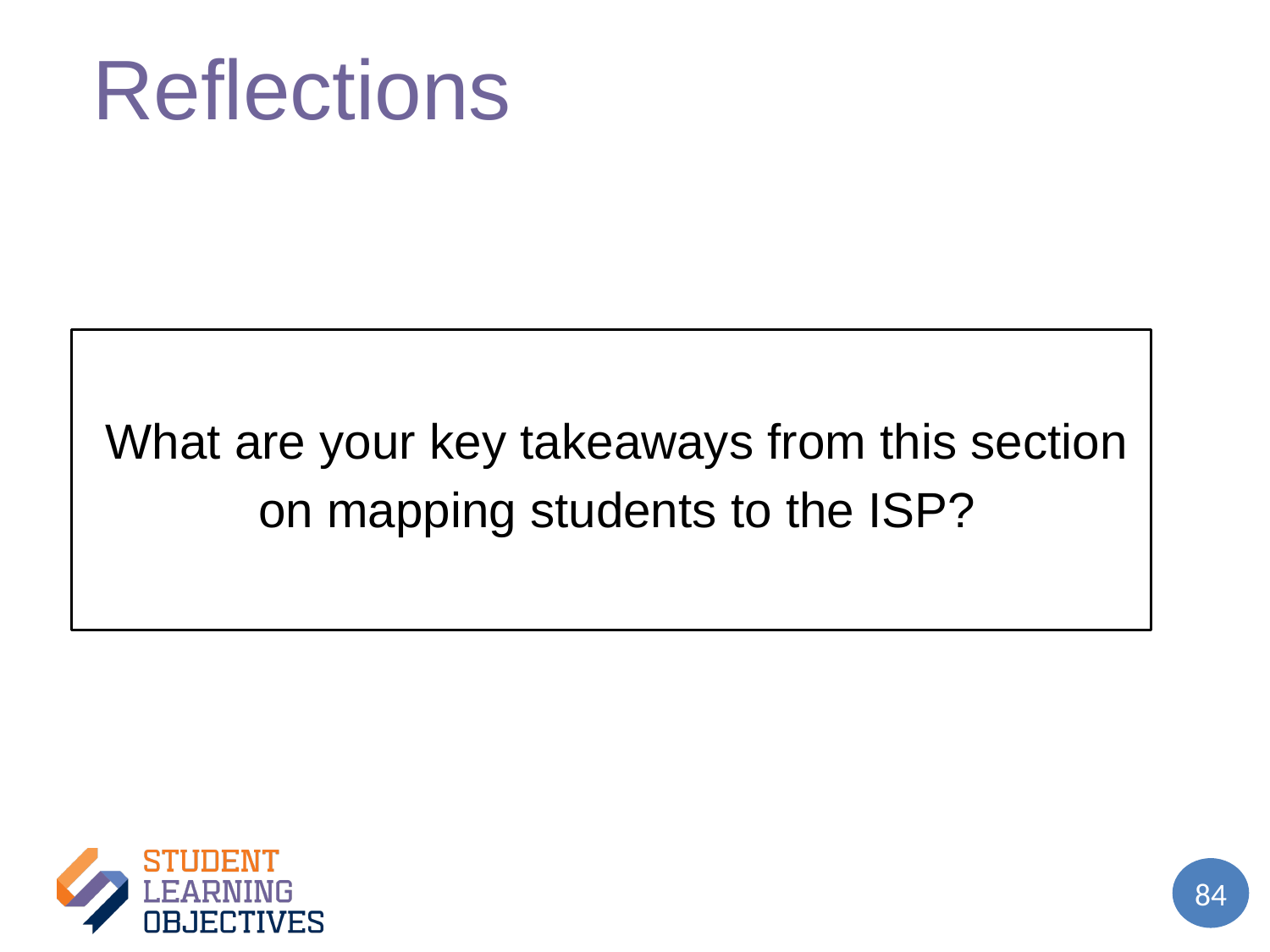

# Reflections – 4

What are your key takeaways from this section on mapping students to the ISP?

84